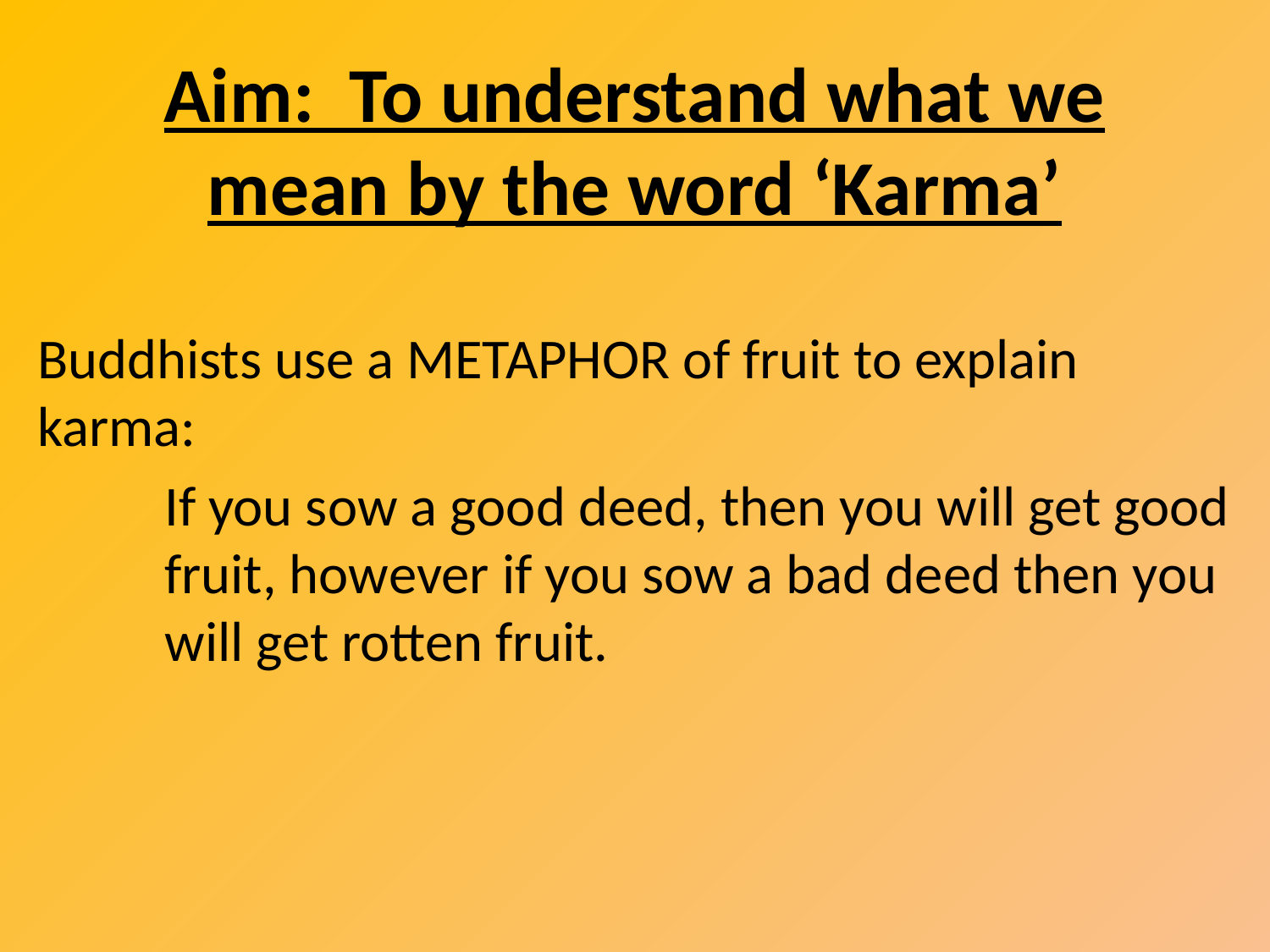

# Aim:  To understand what we mean by the word ‘Karma’
Buddhists use a METAPHOR of fruit to explain karma:
	If you sow a good deed, then you will get good 	fruit, however if you sow a bad deed then you 	will get rotten fruit.